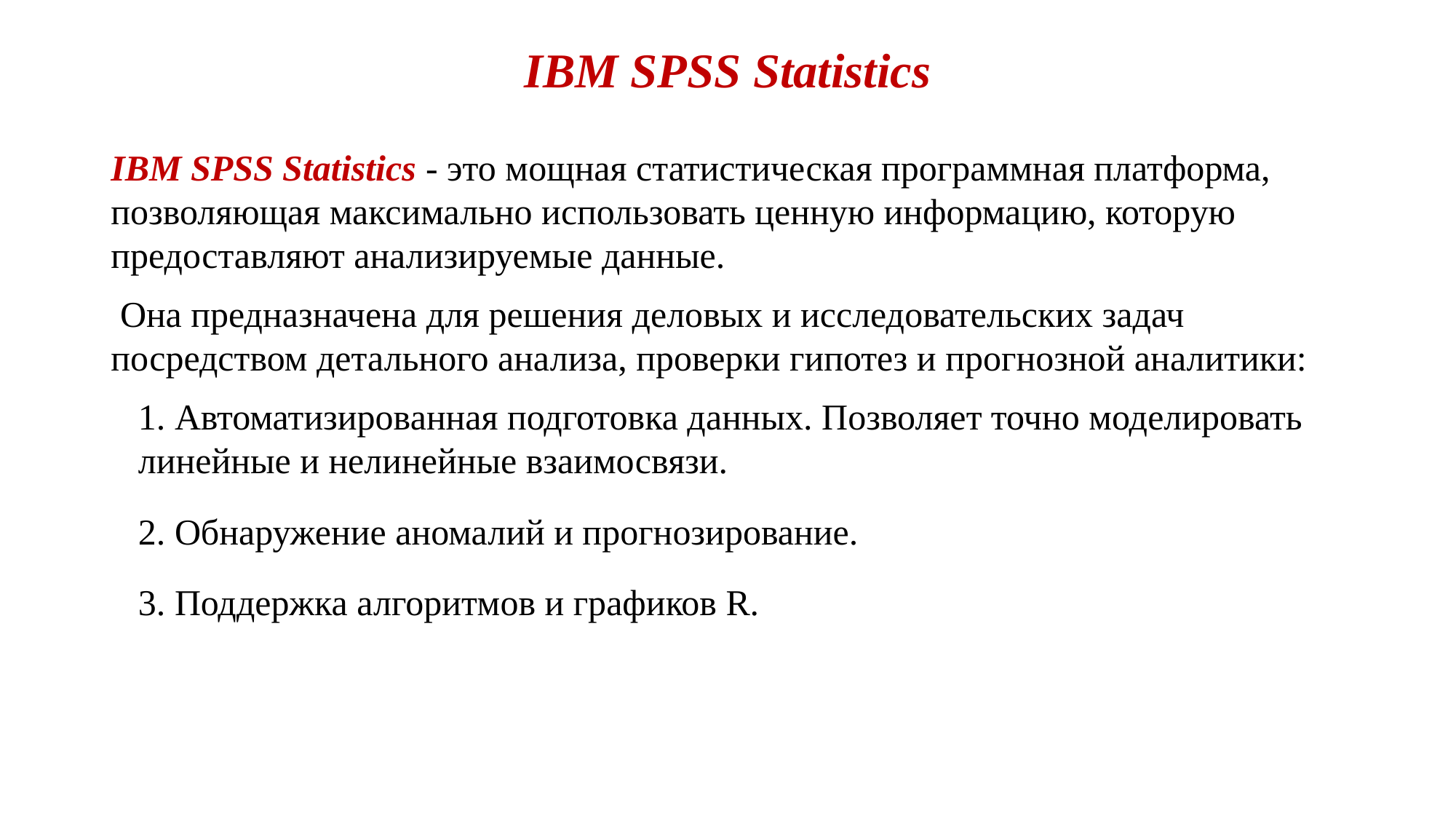

# IBM SPSS Statistics
IBM SPSS Statistics - это мощная статистическая программная платформа, позволяющая максимально использовать ценную информацию, которую предоставляют анализируемые данные.
 Она предназначена для решения деловых и исследовательских задач посредством детального анализа, проверки гипотез и прогнозной аналитики:
1. Автоматизированная подготовка данных. Позволяет точно моделировать линейные и нелинейные взаимосвязи.
2. Обнаружение аномалий и прогнозирование.
3. Поддержка алгоритмов и графиков R.